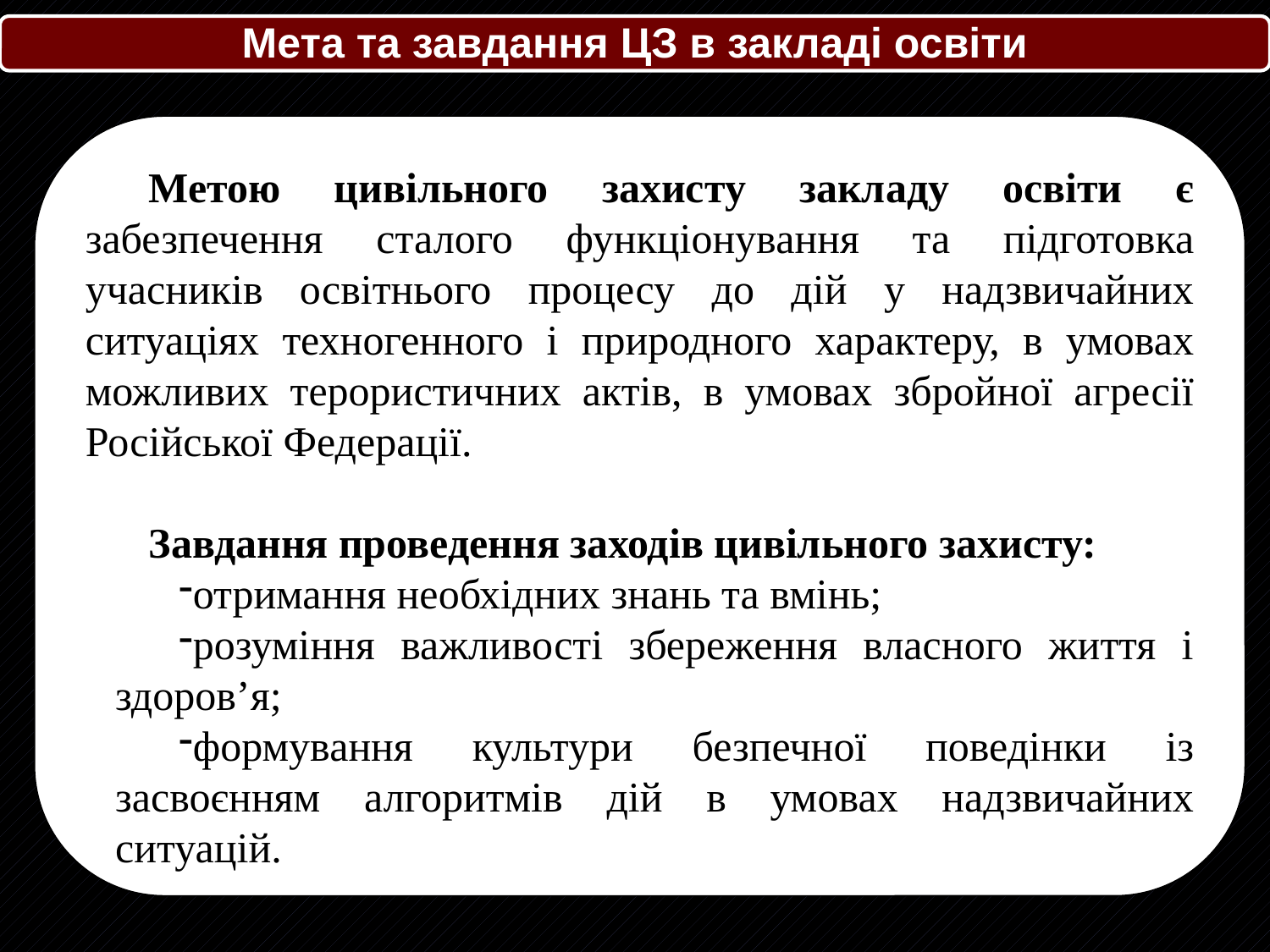

Мета та завдання ЦЗ в закладі освіти
Метою цивільного захисту закладу освіти є забезпечення сталого функціонування та підготовка учасників освітнього процесу до дій у надзвичайних ситуаціях техногенного і природного характеру, в умовах можливих терористичних актів, в умовах збройної агресії Російської Федерації.

Завдання проведення заходів цивільного захисту:
отримання необхідних знань та вмінь;
розуміння важливості збереження власного життя і здоров’я;
формування культури безпечної поведінки із засвоєнням алгоритмів дій в умовах надзвичайних ситуацій.